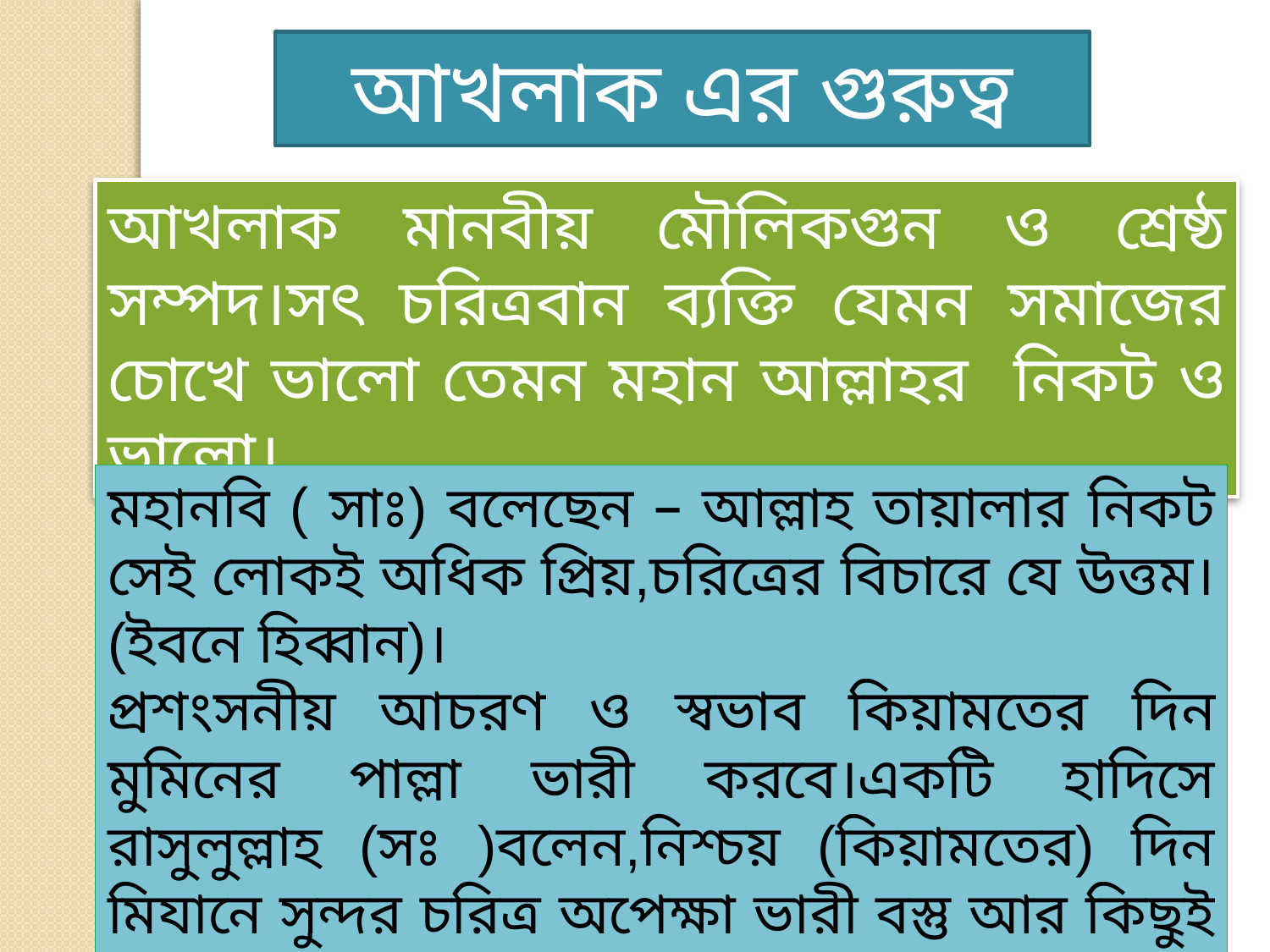

আখলাক এর গুরুত্ব
আখলাক মানবীয় মৌলিকগুন ও শ্রেষ্ঠ সম্পদ।সৎ চরিত্রবান ব্যক্তি যেমন সমাজের চোখে ভালো তেমন মহান আল্লাহর  নিকট ও ভালো।
মহানবি ( সাঃ) বলেছেন – আল্লাহ তায়ালার নিকট সেই লোকই অধিক প্রিয়,চরিত্রের বিচারে যে উত্তম।(ইবনে হিব্বান)।
প্রশংসনীয় আচরণ ও স্বভাব কিয়ামতের দিন মুমিনের পাল্লা ভারী করবে।একটি হাদিসে রাসুলুল্লাহ (সঃ )বলেন,নিশ্চয় (কিয়ামতের) দিন মিযানে সুন্দর চরিত্র অপেক্ষা ভারী বস্তু আর কিছুই থাকবে না।
                                                                  (তিরমিযি)